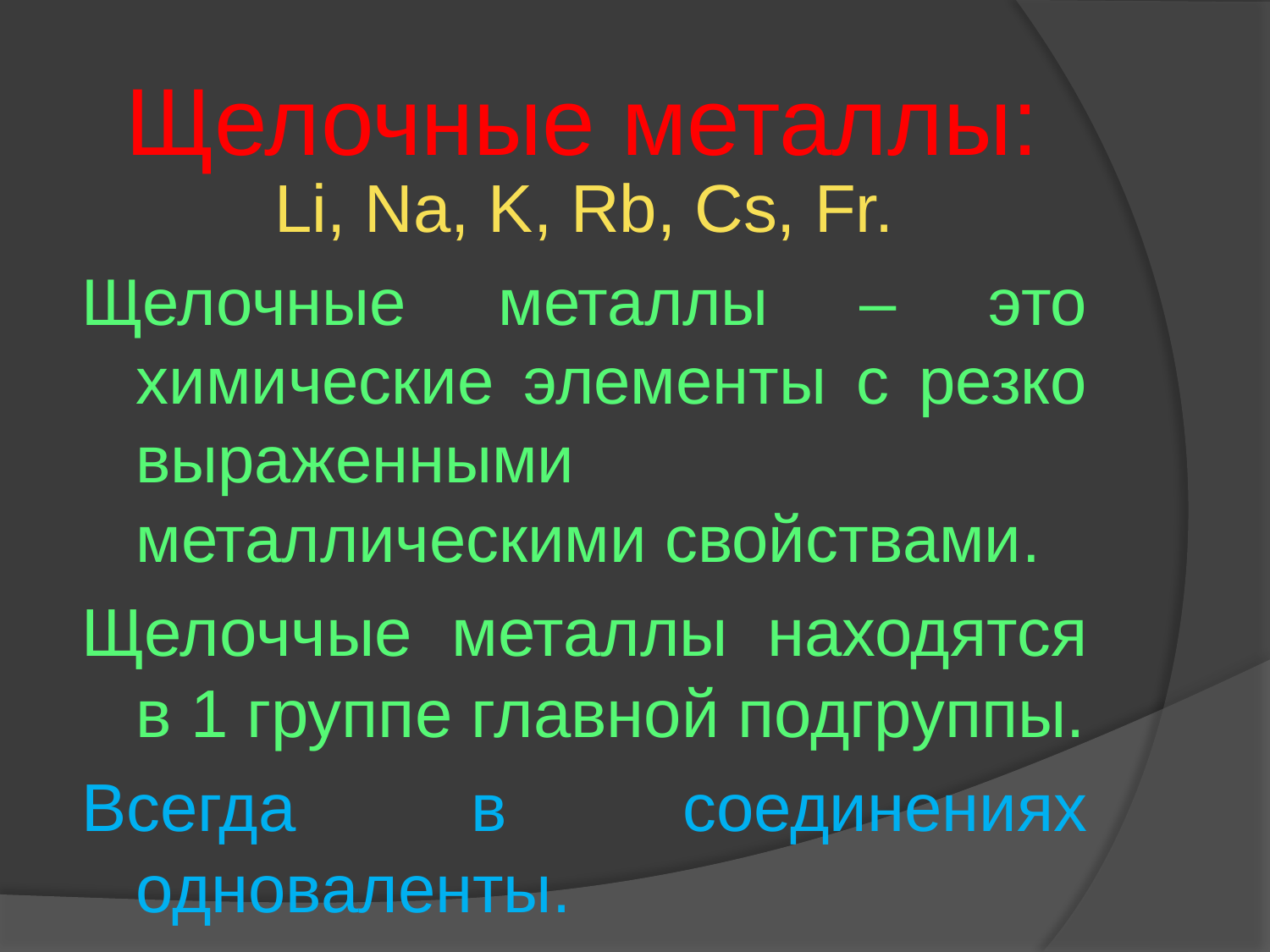

# Щелочные металлы:
Li, Na, K, Rb, Cs, Fr.
Щелочные металлы – это химические элементы с резко выраженными металлическими свойствами.
Щелоччые металлы находятся в 1 группе главной подгруппы.
Всегда в соединениях одноваленты.